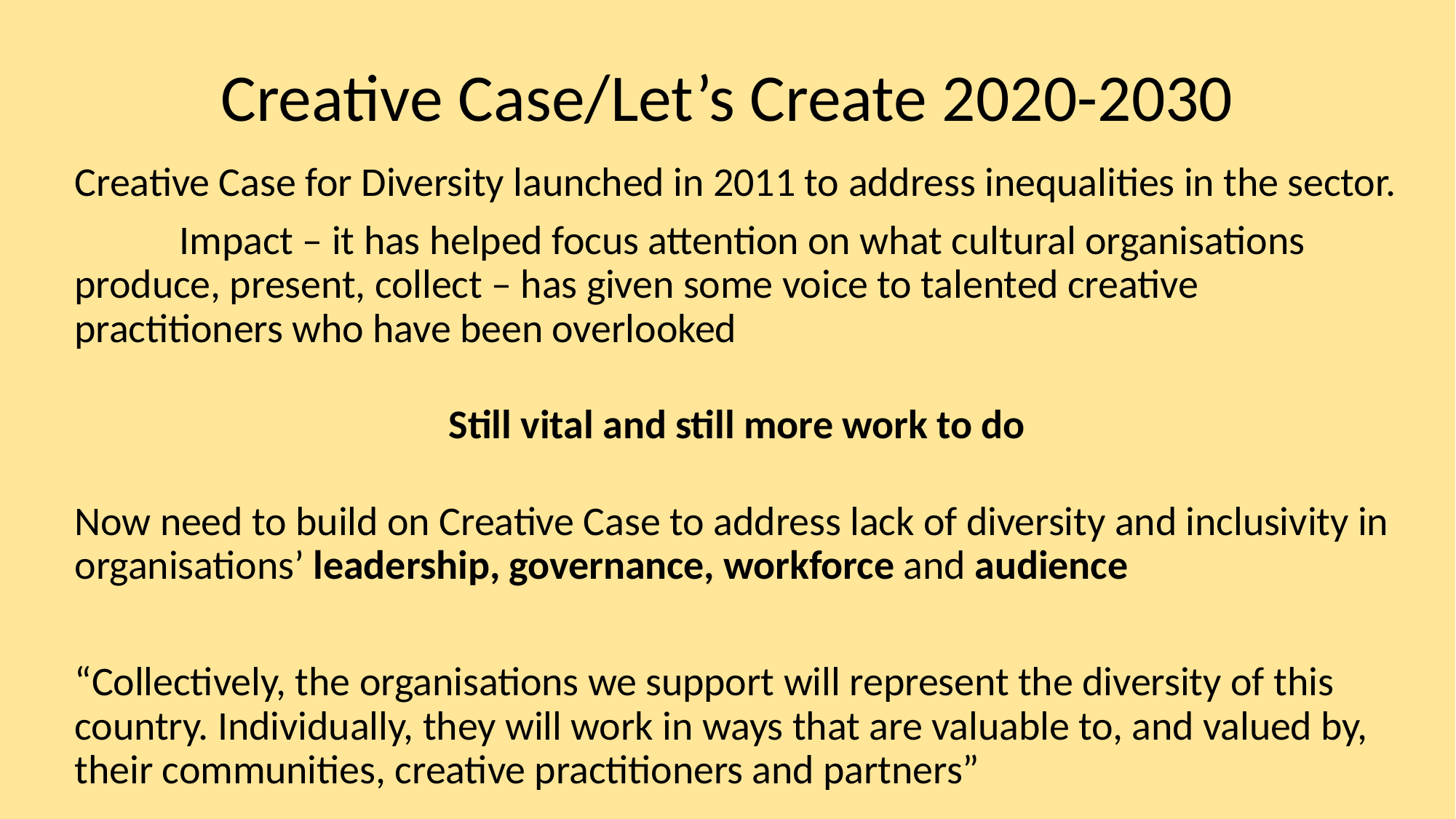

# Creative Case/Let’s Create 2020-2030
Creative Case for Diversity launched in 2011 to address inequalities in the sector.
	Impact – it has helped focus attention on what cultural organisations 	produce, present, collect – has given some voice to talented creative 	practitioners who have been overlooked

Still vital and still more work to do

Now need to build on Creative Case to address lack of diversity and inclusivity in organisations’ leadership, governance, workforce and audience

“Collectively, the organisations we support will represent the diversity of this country. Individually, they will work in ways that are valuable to, and valued by, their communities, creative practitioners and partners”